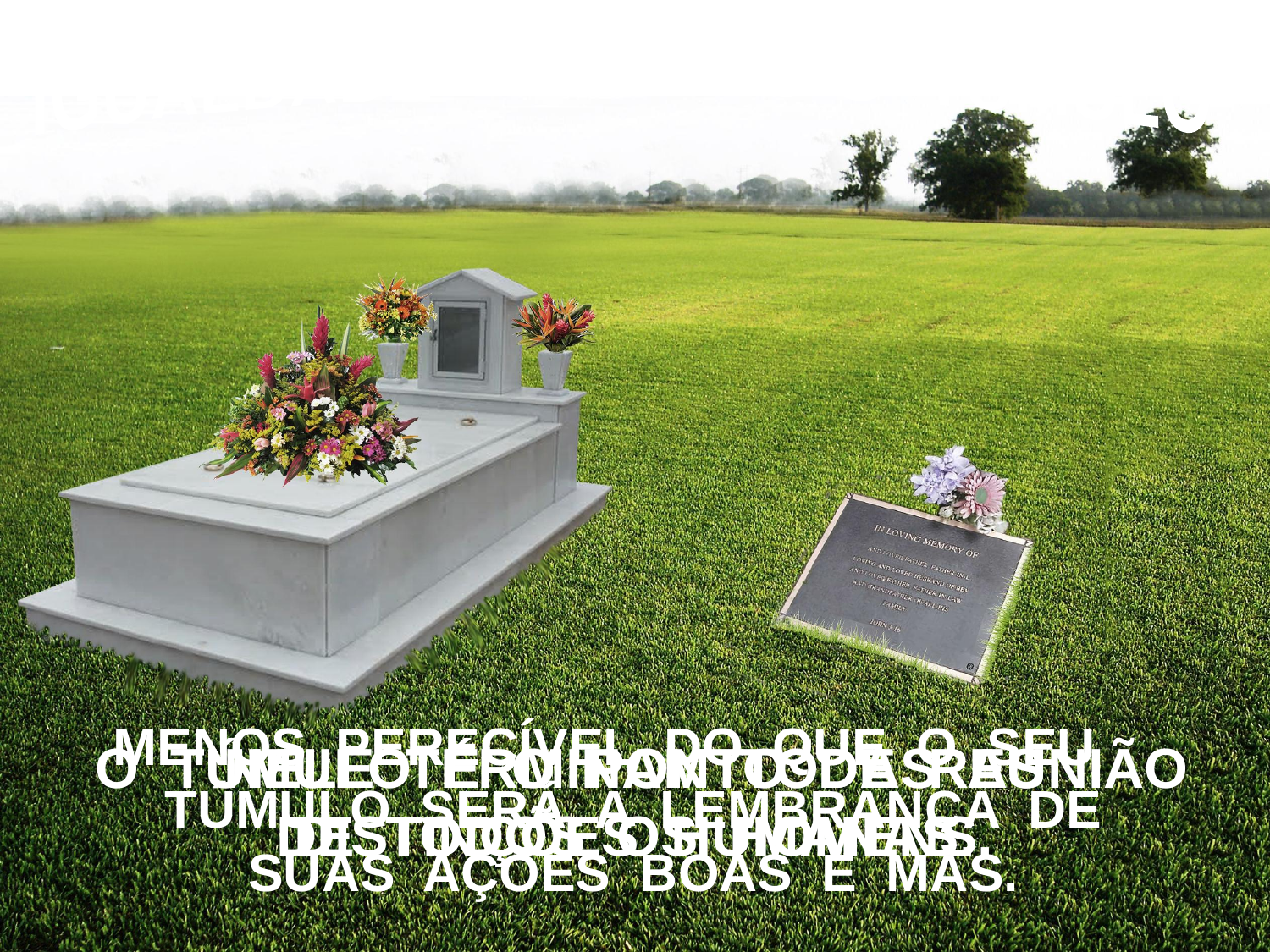

IGUALDADE  PERANTE  O  TÚMULO
 MENOS  PERECÍVEL  DO  QUE  O  SEU      TÚMULO  SERÁ  A  LEMBRANÇA  DE
SUAS  AÇÕES  BOAS  E  MÁS.
 O  TÚMULO  É  O  PONTO  DE  REUNIÃO
DE  TODOS  OS  HOMENS.
NELE  TERMINAM  TODAS  AS
DISTINÇÕES  HUMANAS.